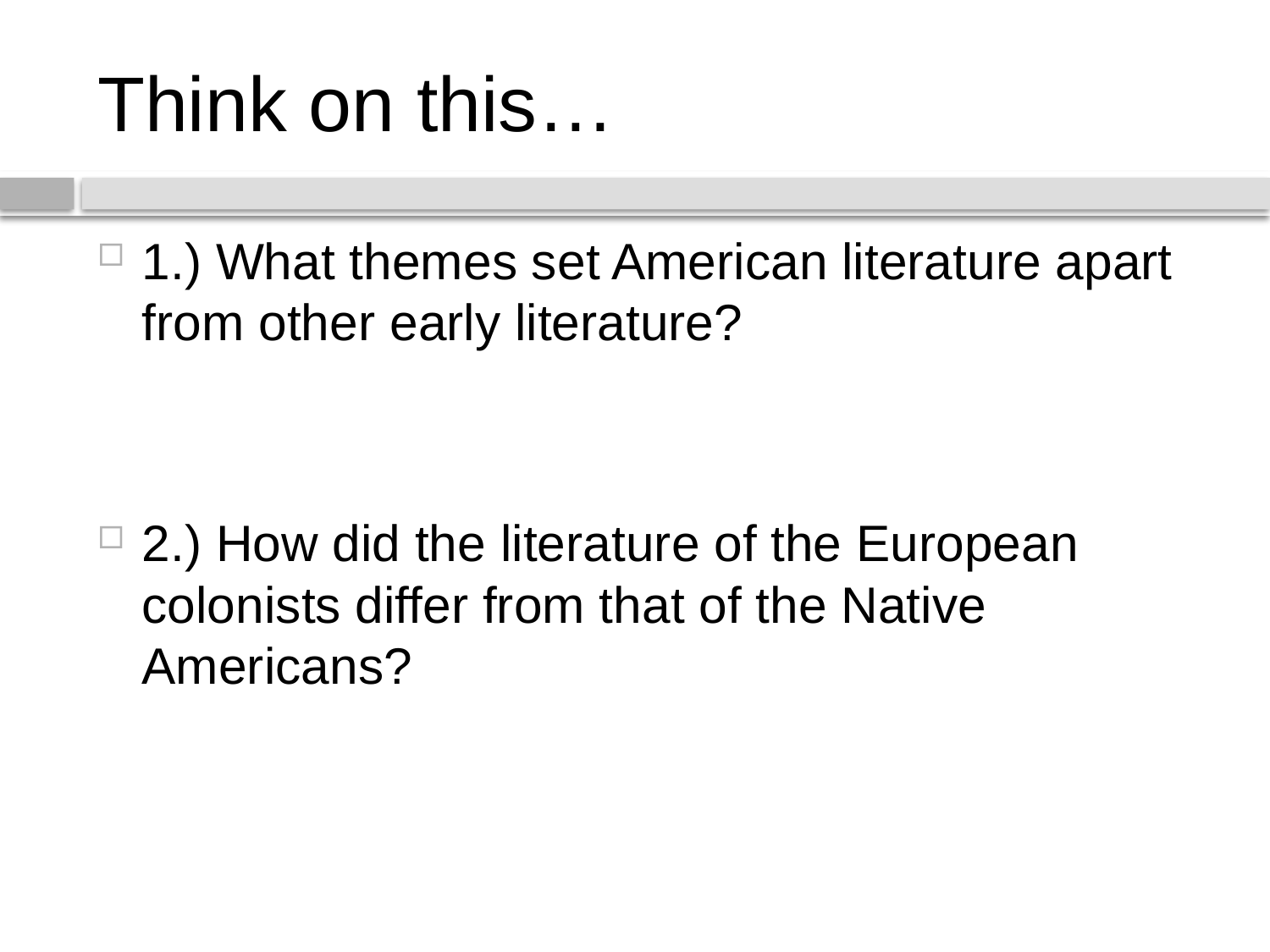

# Think on this…
1.) What themes set American literature apart from other early literature?

2.) How did the literature of the European colonists differ from that of the Native Americans?